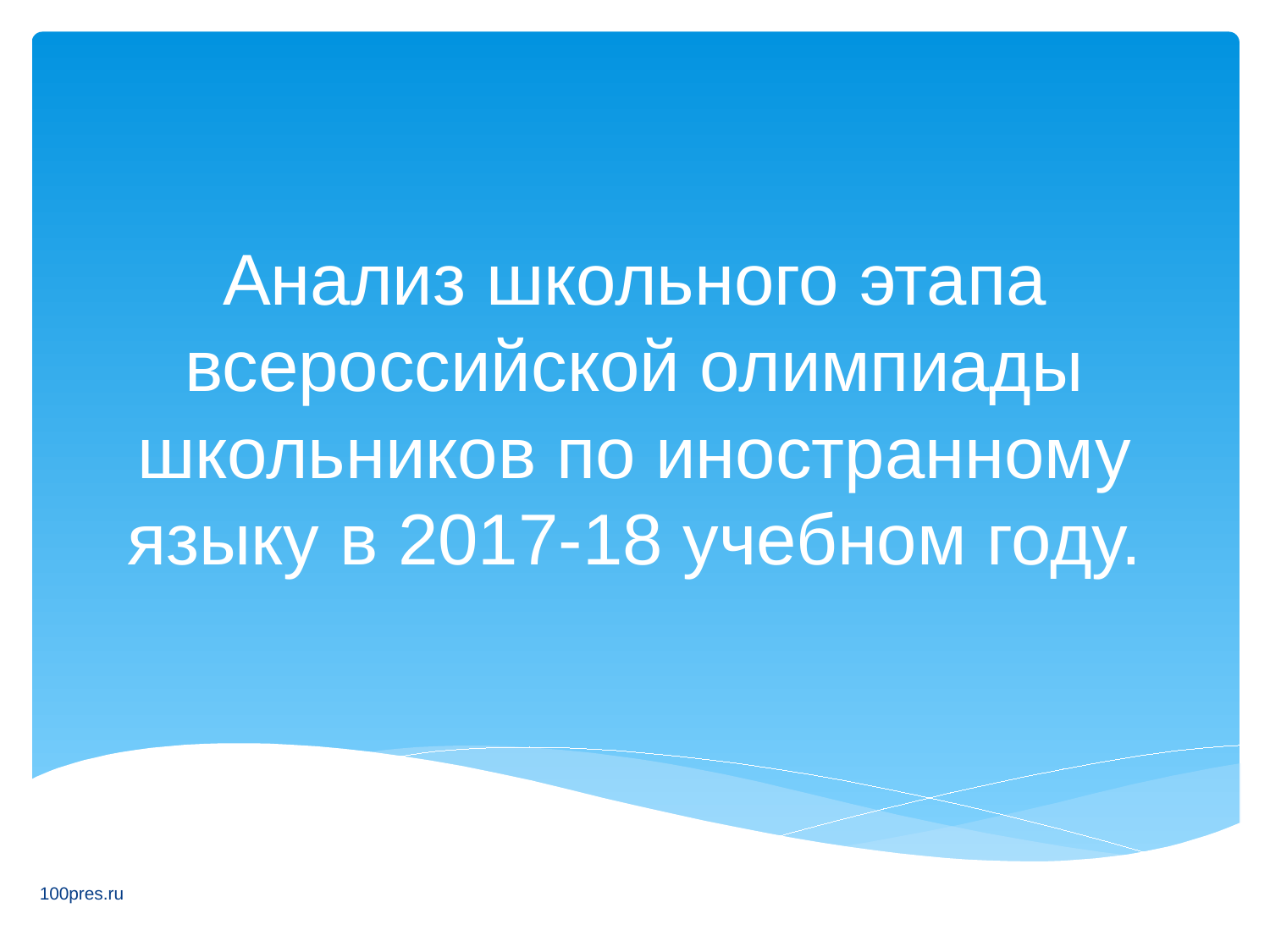

# Анализ школьного этапа всероссийской олимпиады школьников по иностранному языку в 2017-18 учебном году.

100pres.ru